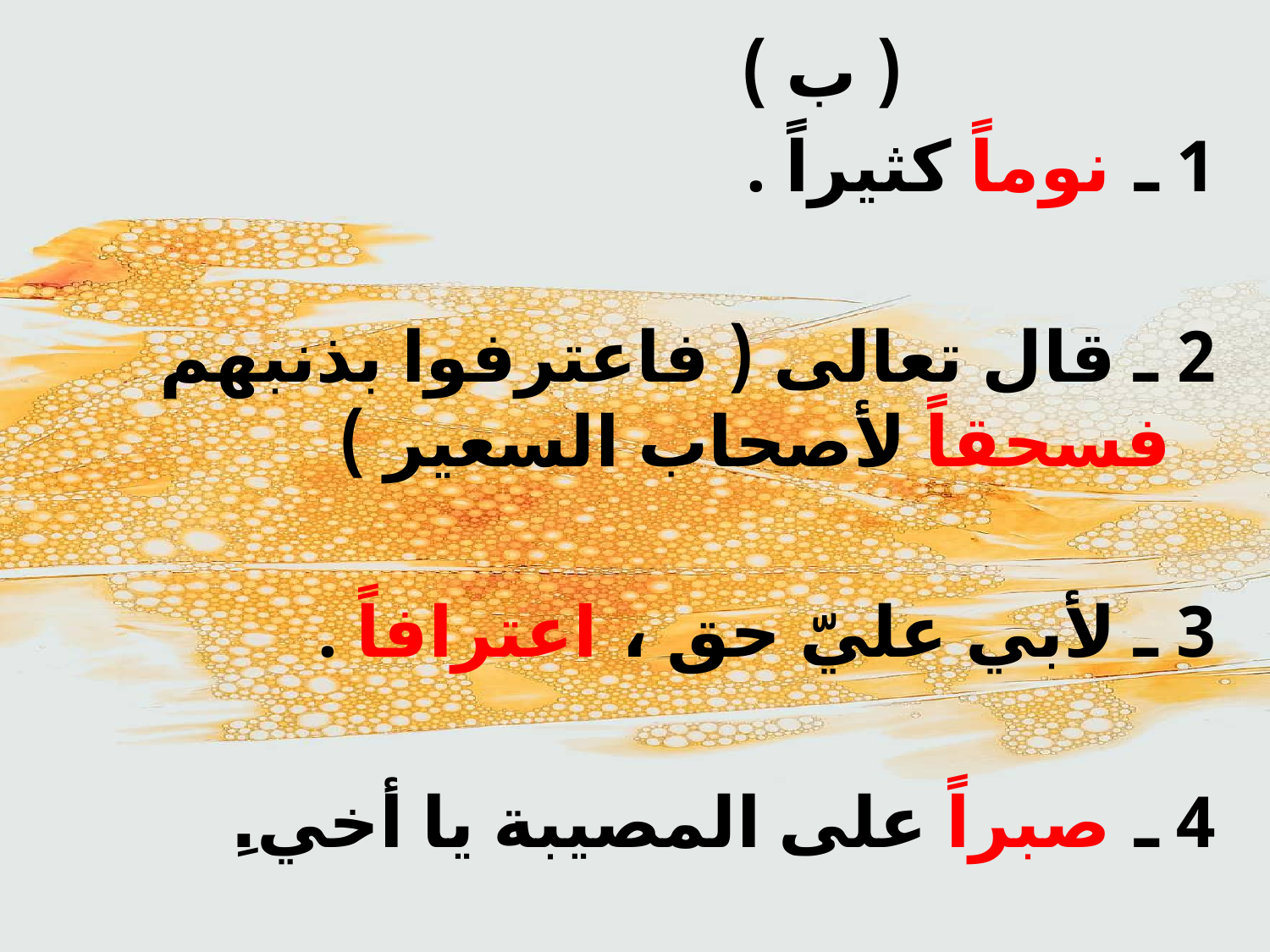

( ب )
1 ـ نوماً كثيراً .

2 ـ قال تعالى ( فاعترفوا بذنبهم فسحقاً لأصحاب السعير )

3 ـ لأبي عليّ حق ، اعترافاً .

4 ـ صبراً على المصيبة يا أخي.ِ